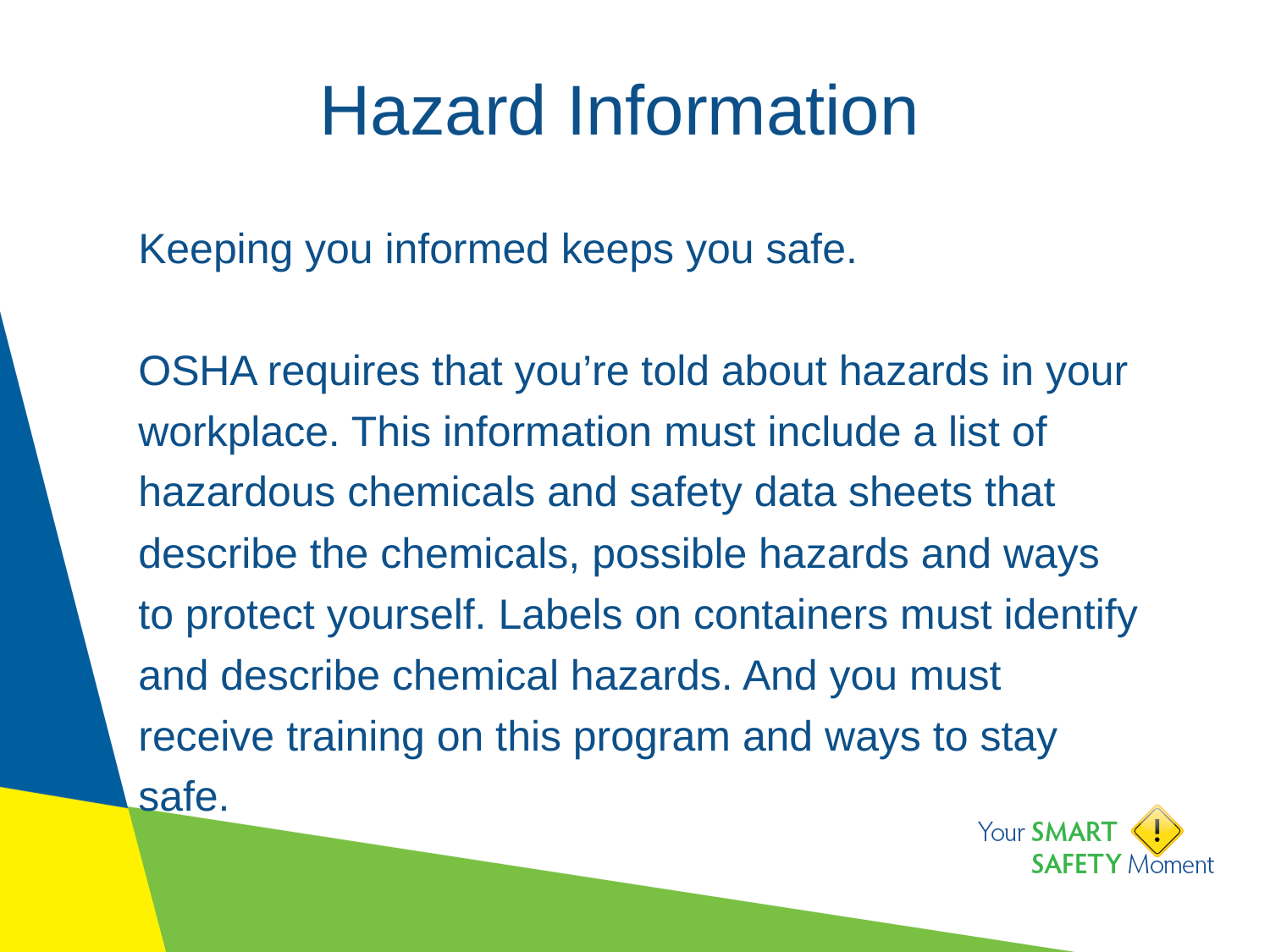

# Hazard Information
Keeping you informed keeps you safe.

OSHA requires that you’re told about hazards in your workplace. This information must include a list of hazardous chemicals and safety data sheets that describe the chemicals, possible hazards and ways to protect yourself. Labels on containers must identify and describe chemical hazards. And you must receive training on this program and ways to stay safe.